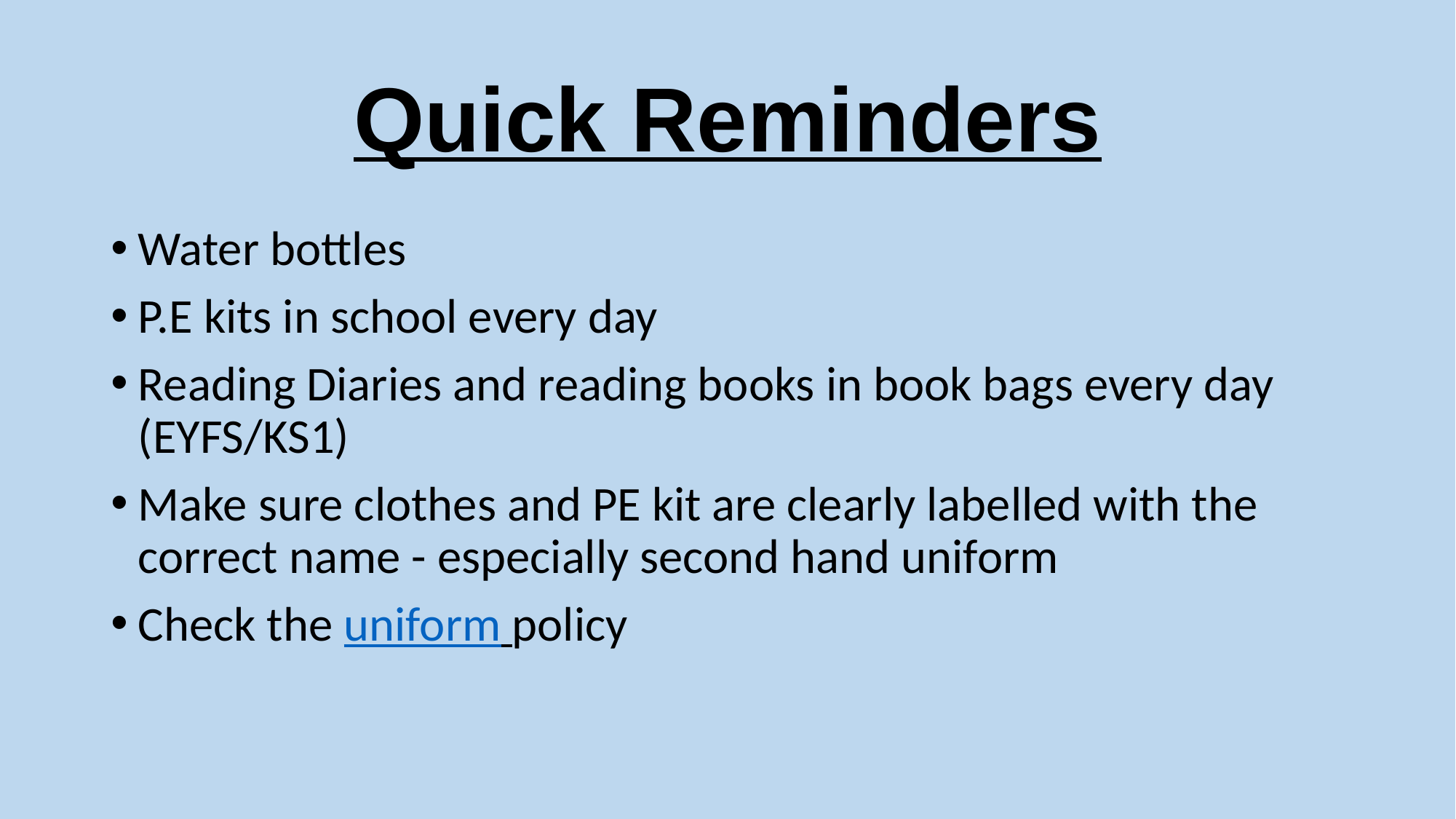

# Quick Reminders
Water bottles
P.E kits in school every day
Reading Diaries and reading books in book bags every day (EYFS/KS1)
Make sure clothes and PE kit are clearly labelled with the correct name - especially second hand uniform
Check the uniform policy